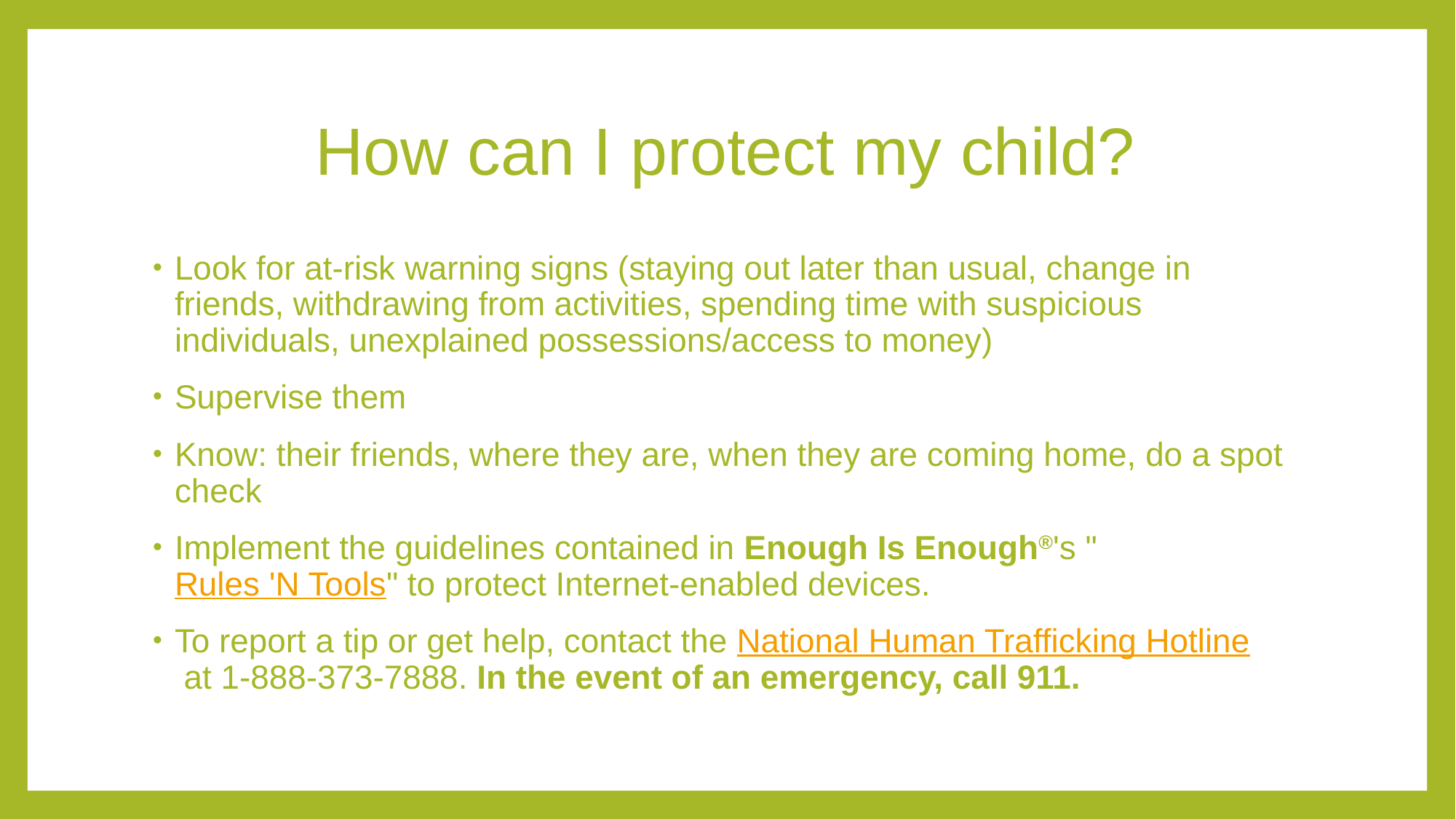

# How can I protect my child?
Look for at-risk warning signs (staying out later than usual, change in friends, withdrawing from activities, spending time with suspicious individuals, unexplained possessions/access to money)
Supervise them
Know: their friends, where they are, when they are coming home, do a spot check
Implement the guidelines contained in Enough Is Enough®'s "Rules 'N Tools" to protect Internet-enabled devices.
To report a tip or get help, contact the National Human Trafficking Hotline at 1-888-373-7888. In the event of an emergency, call 911.